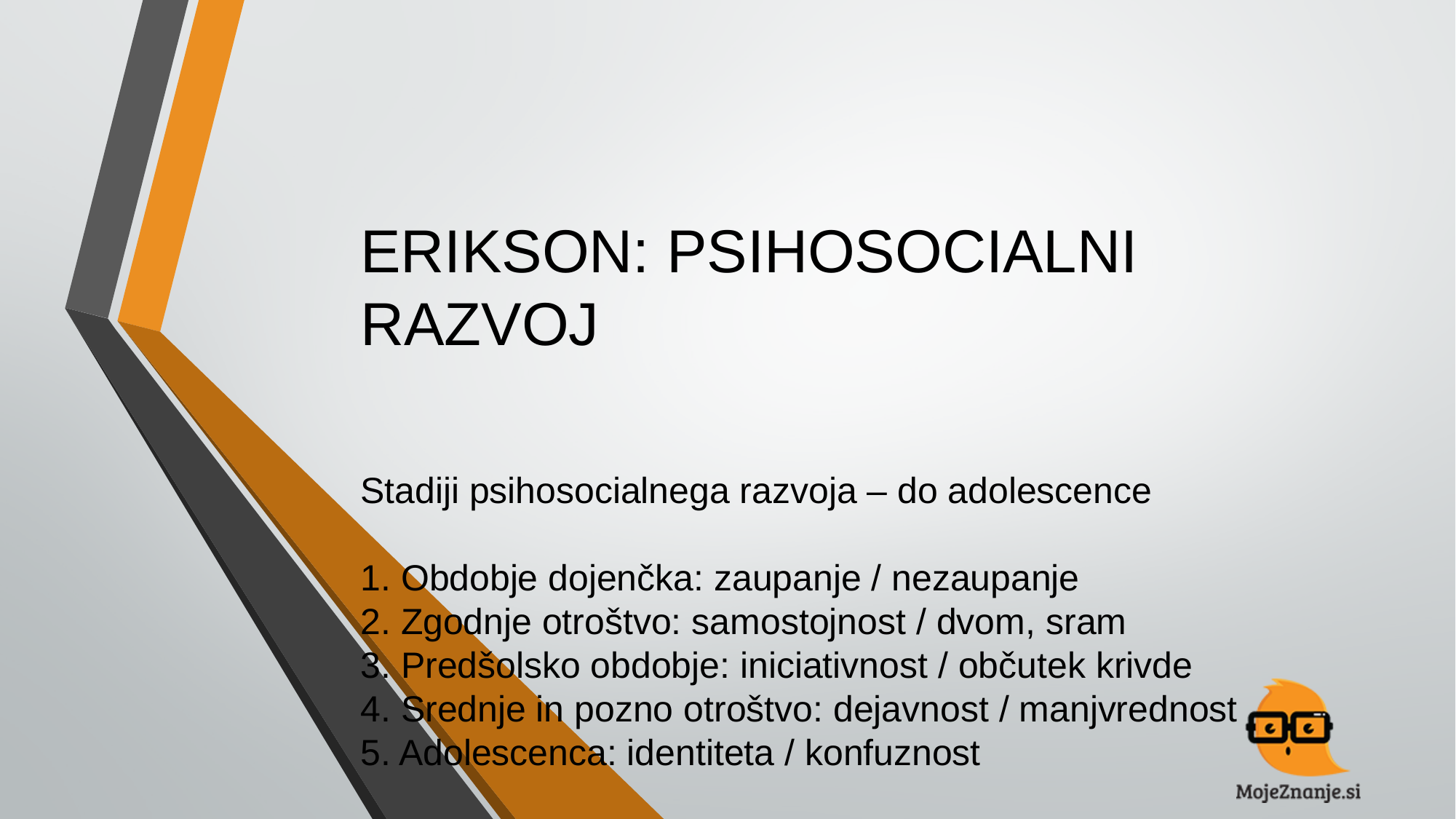

# ERIKSON: PSIHOSOCIALNI RAZVOJ Stadiji psihosocialnega razvoja – do adolescence 1. Obdobje dojenčka: zaupanje / nezaupanje 2. Zgodnje otroštvo: samostojnost / dvom, sram 3. Predšolsko obdobje: iniciativnost / občutek krivde 4. Srednje in pozno otroštvo: dejavnost / manjvrednost 5. Adolescenca: identiteta / konfuznost